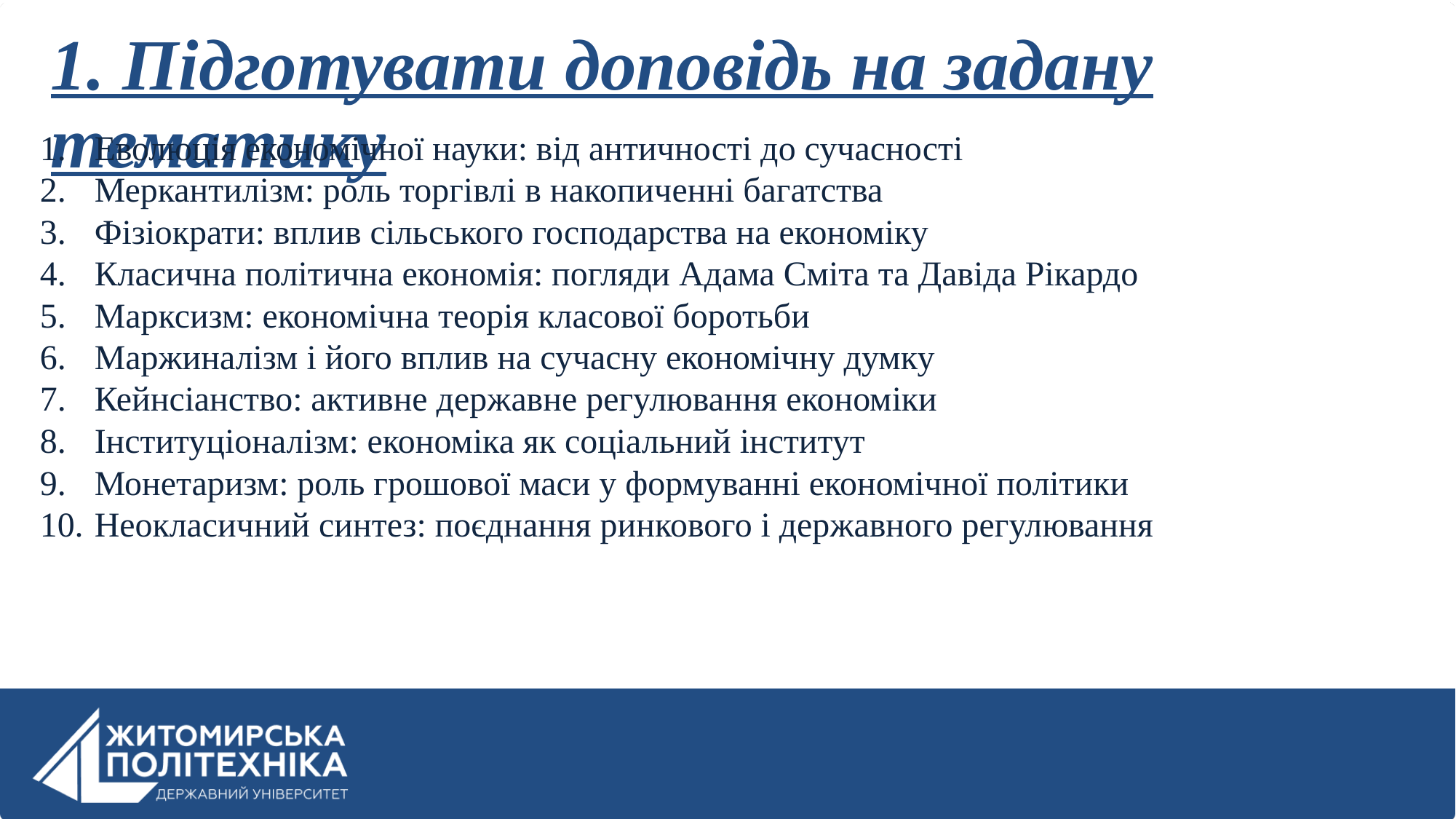

# 1. Підготувати доповідь на задану тематику
Еволюція економічної науки: від античності до сучасності
Меркантилізм: роль торгівлі в накопиченні багатства
Фізіократи: вплив сільського господарства на економіку
Класична політична економія: погляди Адама Сміта та Давіда Рікардо
Марксизм: економічна теорія класової боротьби
Маржиналізм і його вплив на сучасну економічну думку
Кейнсіанство: активне державне регулювання економіки
Інституціоналізм: економіка як соціальний інститут
Монетаризм: роль грошової маси у формуванні економічної політики
Неокласичний синтез: поєднання ринкового і державного регулювання